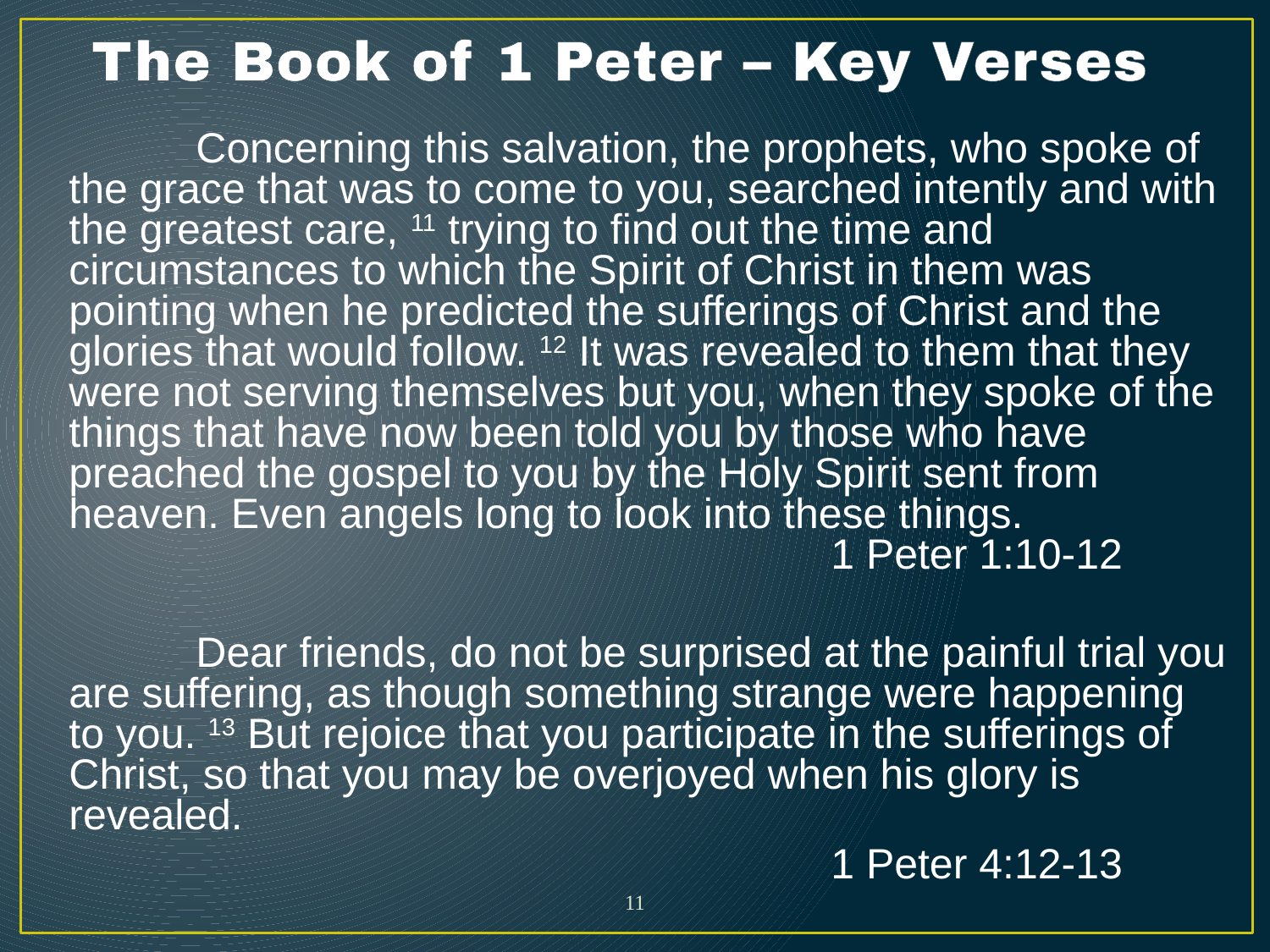

# The Book of 1 Peter – Key Verses
		Concerning this salvation, the prophets, who spoke of the grace that was to come to you, searched intently and with the greatest care, 11 trying to find out the time and circumstances to which the Spirit of Christ in them was pointing when he predicted the sufferings of Christ and the glories that would follow. 12 It was revealed to them that they were not serving themselves but you, when they spoke of the things that have now been told you by those who have preached the gospel to you by the Holy Spirit sent from heaven. Even angels long to look into these things. 								1 Peter 1:10-12

		Dear friends, do not be surprised at the painful trial you are suffering, as though something strange were happening to you. 13 But rejoice that you participate in the sufferings of Christ, so that you may be overjoyed when his glory is revealed.
							1 Peter 4:12-13
11